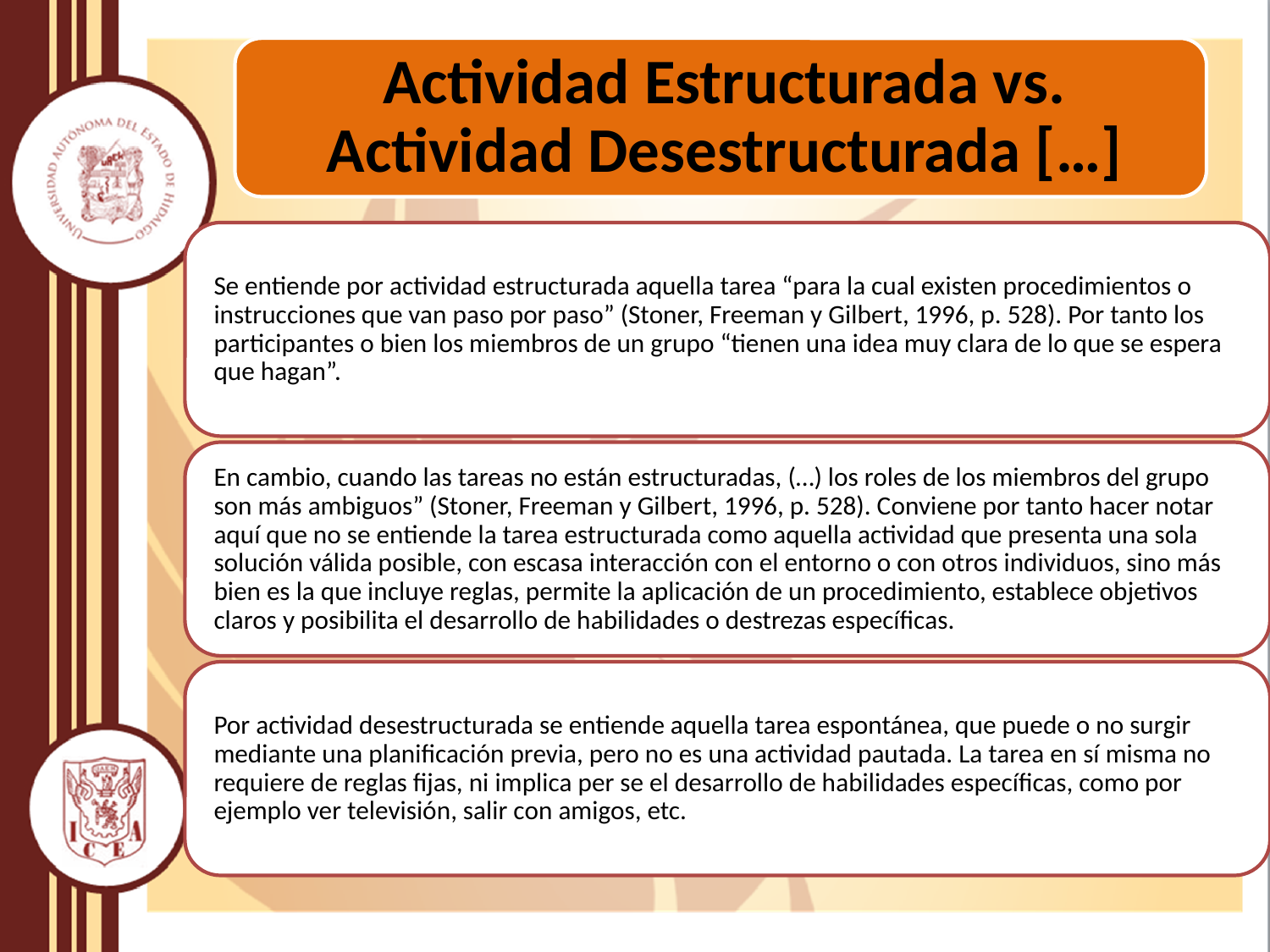

Actividad Estructurada vs. Actividad Desestructurada […]
Se entiende por actividad estructurada aquella tarea “para la cual existen procedimientos o instrucciones que van paso por paso” (Stoner, Freeman y Gilbert, 1996, p. 528). Por tanto los participantes o bien los miembros de un grupo “tienen una idea muy clara de lo que se espera que hagan”.
En cambio, cuando las tareas no están estructuradas, (…) los roles de los miembros del grupo son más ambiguos” (Stoner, Freeman y Gilbert, 1996, p. 528). Conviene por tanto hacer notar aquí que no se entiende la tarea estructurada como aquella actividad que presenta una sola solución válida posible, con escasa interacción con el entorno o con otros individuos, sino más bien es la que incluye reglas, permite la aplicación de un procedimiento, establece objetivos claros y posibilita el desarrollo de habilidades o destrezas específicas.
Por actividad desestructurada se entiende aquella tarea espontánea, que puede o no surgir mediante una planificación previa, pero no es una actividad pautada. La tarea en sí misma no requiere de reglas fijas, ni implica per se el desarrollo de habilidades específicas, como por ejemplo ver televisión, salir con amigos, etc.